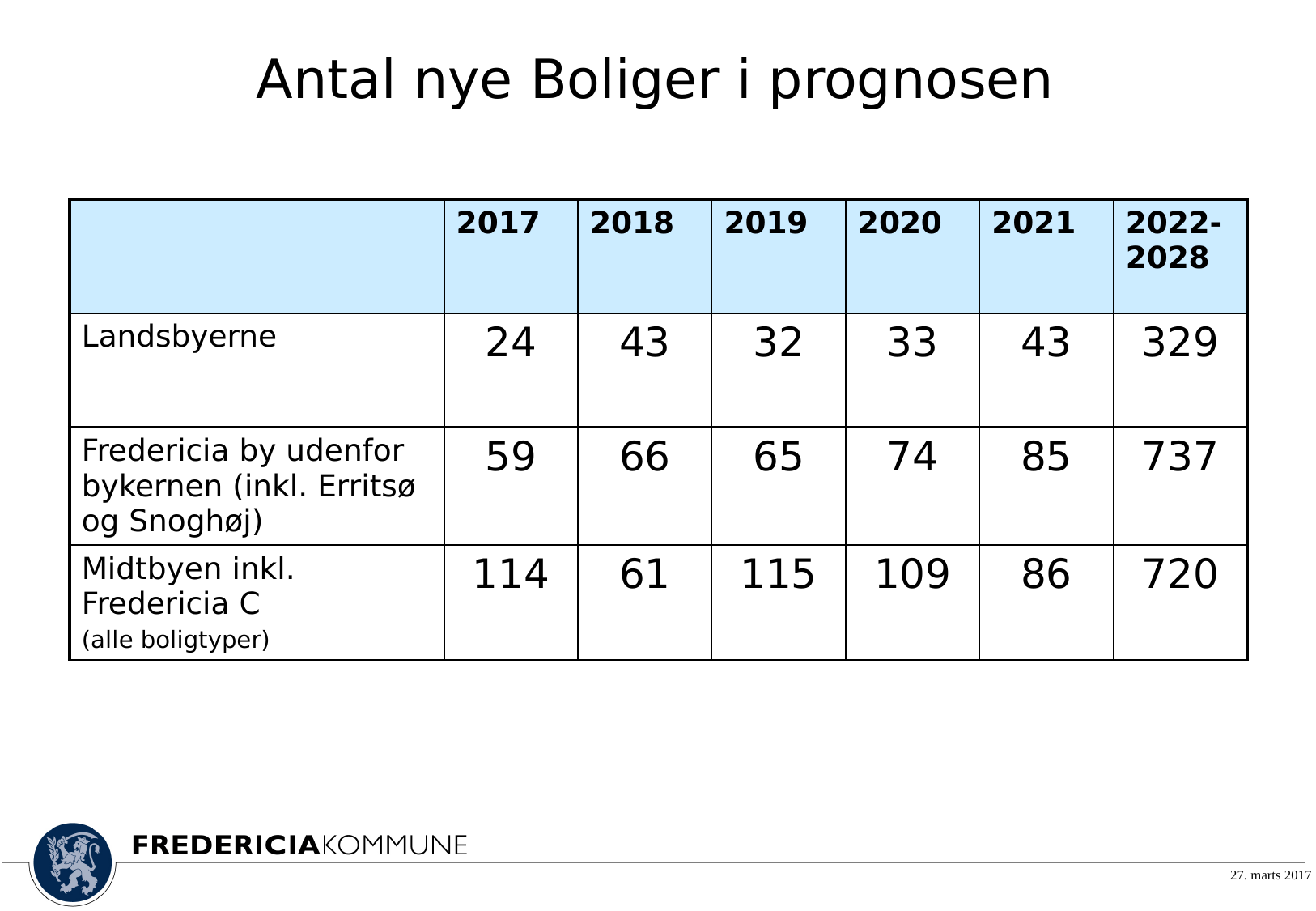

# Antal nye Boliger i prognosen
|  | 2017 | 2018 | 2019 | 2020 | 2021 | 2022-2028 |
| --- | --- | --- | --- | --- | --- | --- |
| Landsbyerne | 24 | 43 | 32 | 33 | 43 | 329 |
| Fredericia by udenfor bykernen (inkl. Erritsø og Snoghøj) | 59 | 66 | 65 | 74 | 85 | 737 |
| Midtbyen inkl. Fredericia C (alle boligtyper) | 114 | 61 | 115 | 109 | 86 | 720 |